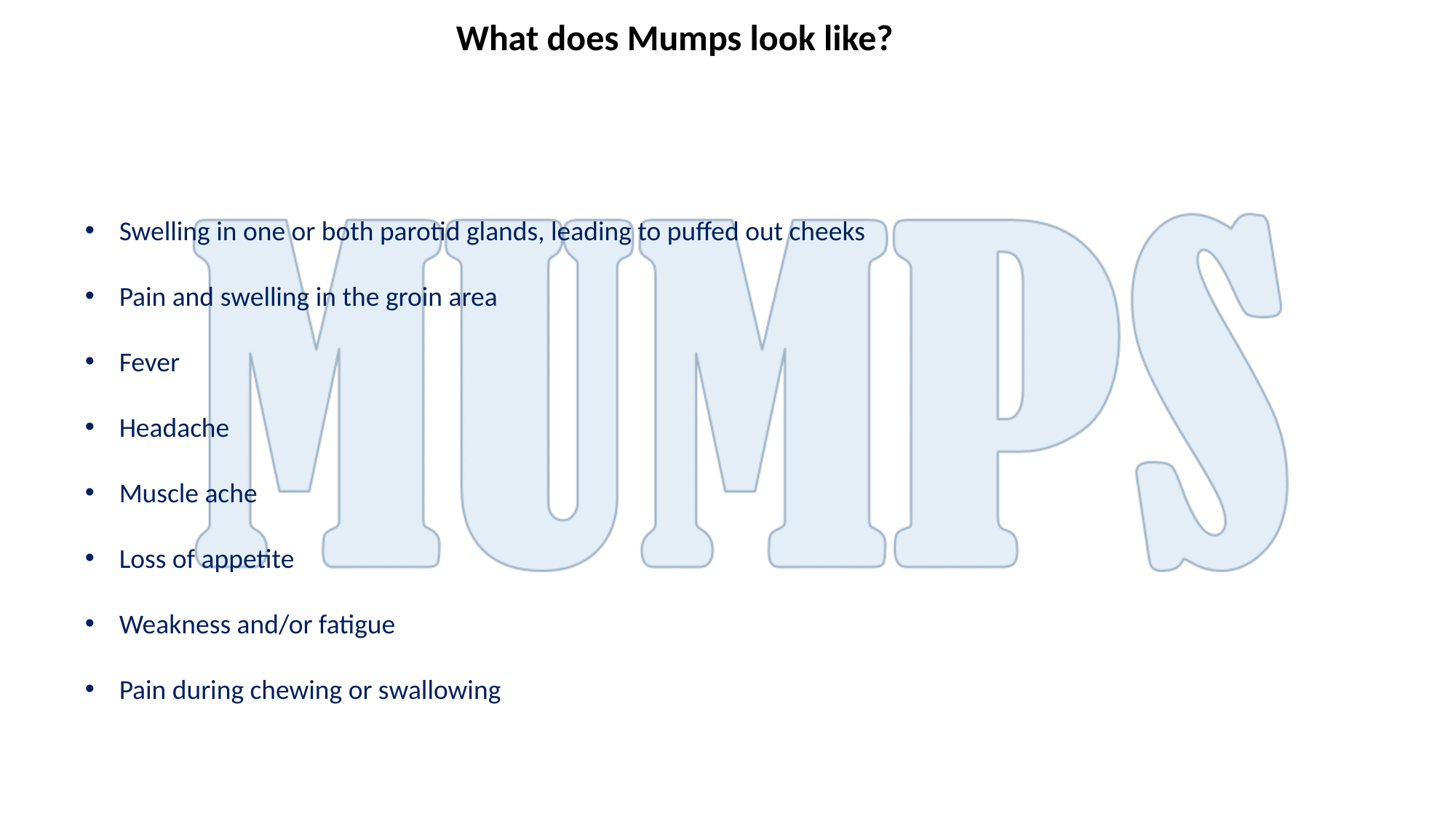

What does Mumps look like?
Swelling in one or both parotid glands, leading to puffed out cheeks
Pain and swelling in the groin area
Fever
Headache
Muscle ache
Loss of appetite
Weakness and/or fatigue
Pain during chewing or swallowing